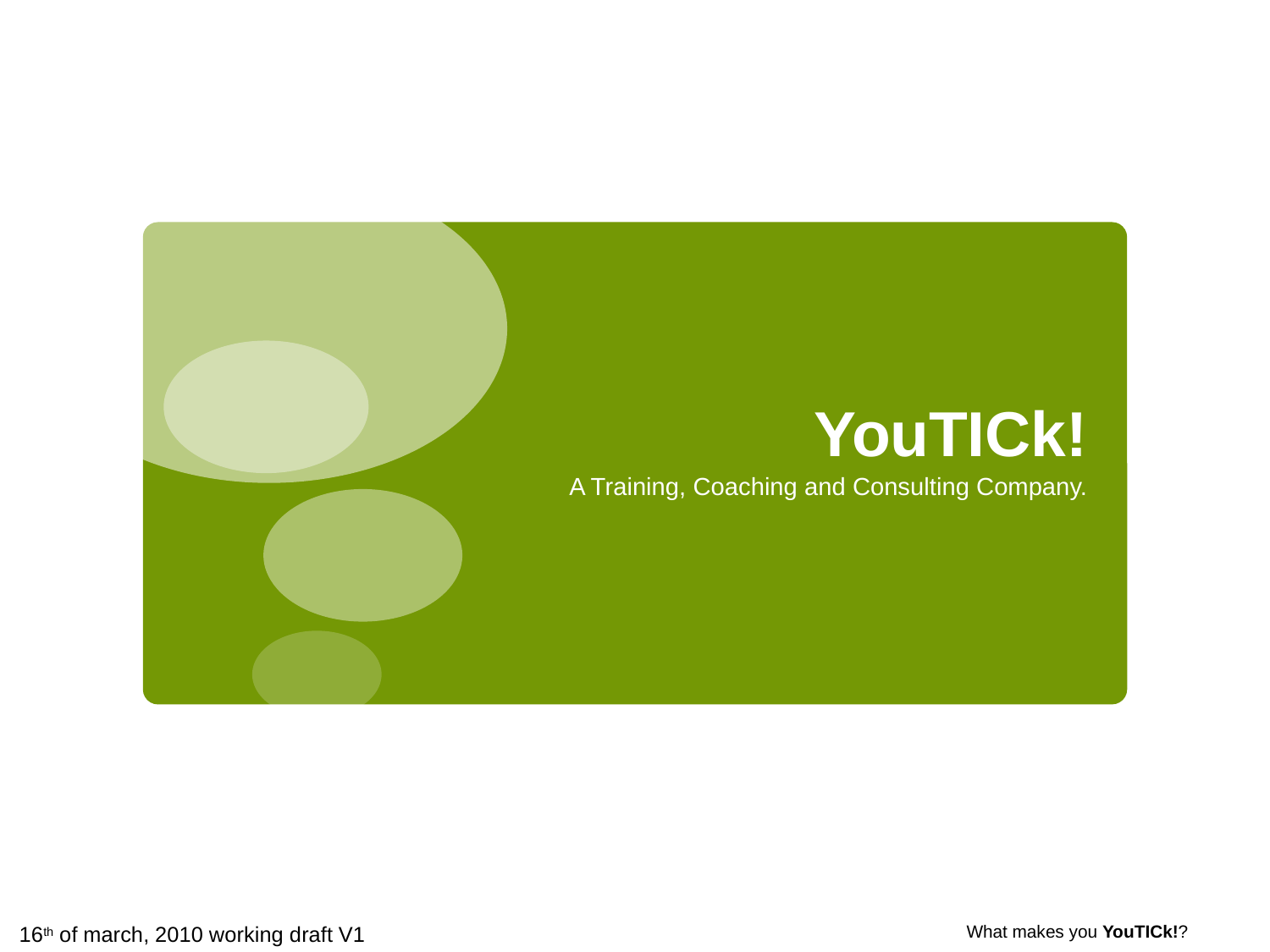

# YouTICk!
A Training, Coaching and Consulting Company.
16th of march, 2010 working draft V1
What makes you YouTICk!?